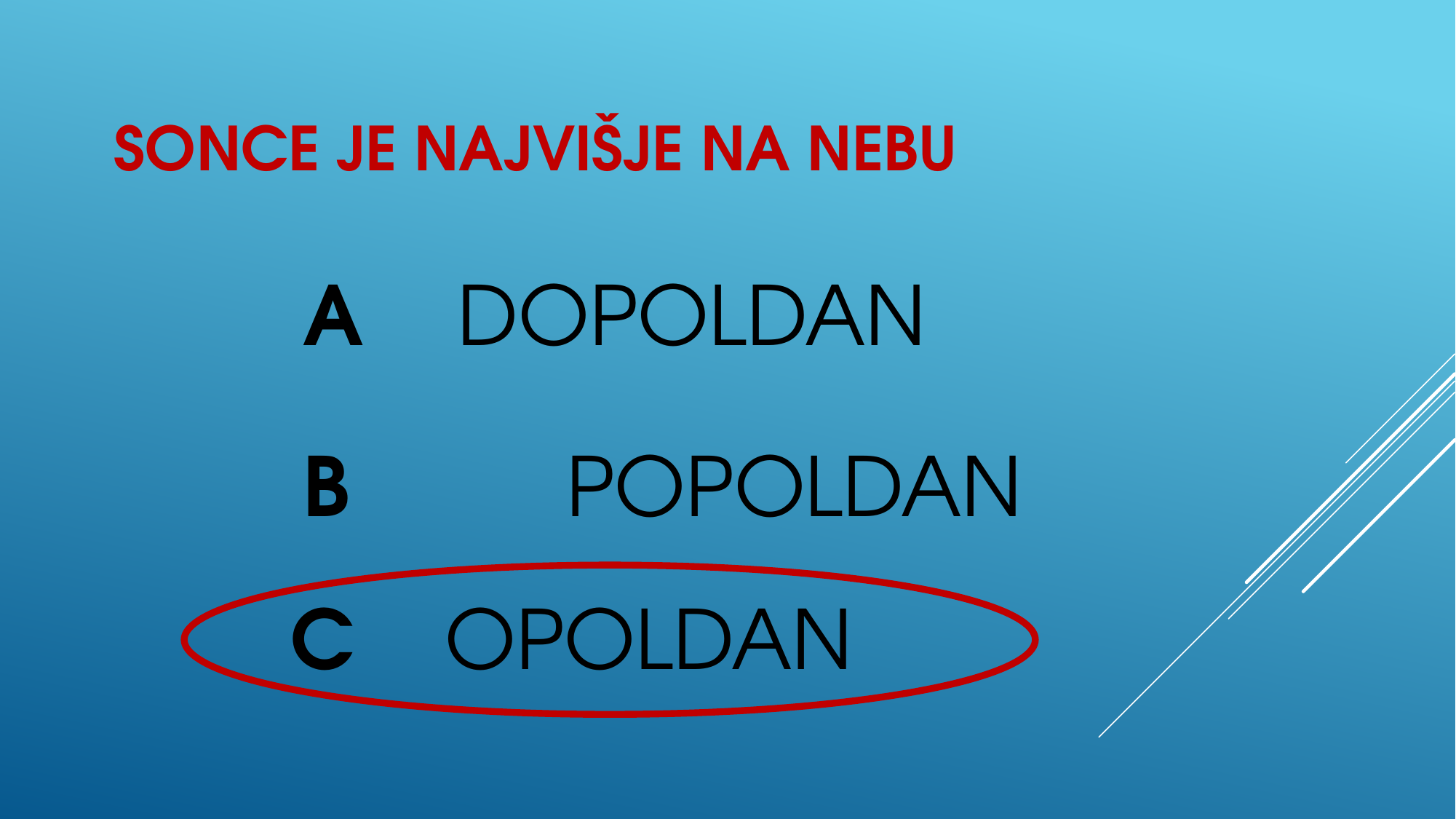

# SONCE JE NAJVIŠJE NA NEBU
A	  DOPOLDAN
B		  POPOLDAN

C	  OPOLDAN